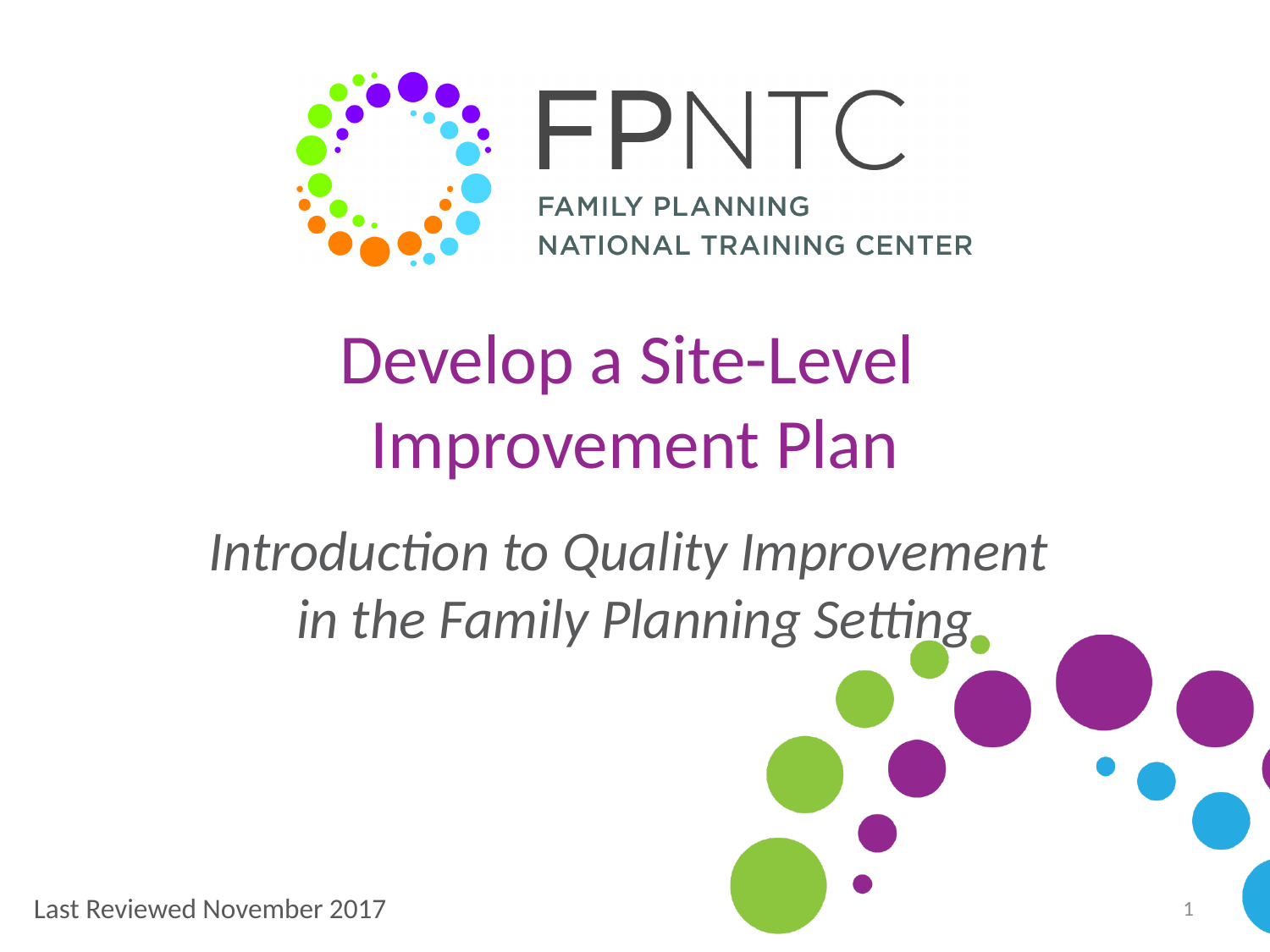

# Develop a Site-Level Improvement Plan
Introduction to Quality Improvement  in the Family Planning Setting
1
Last Reviewed November 2017